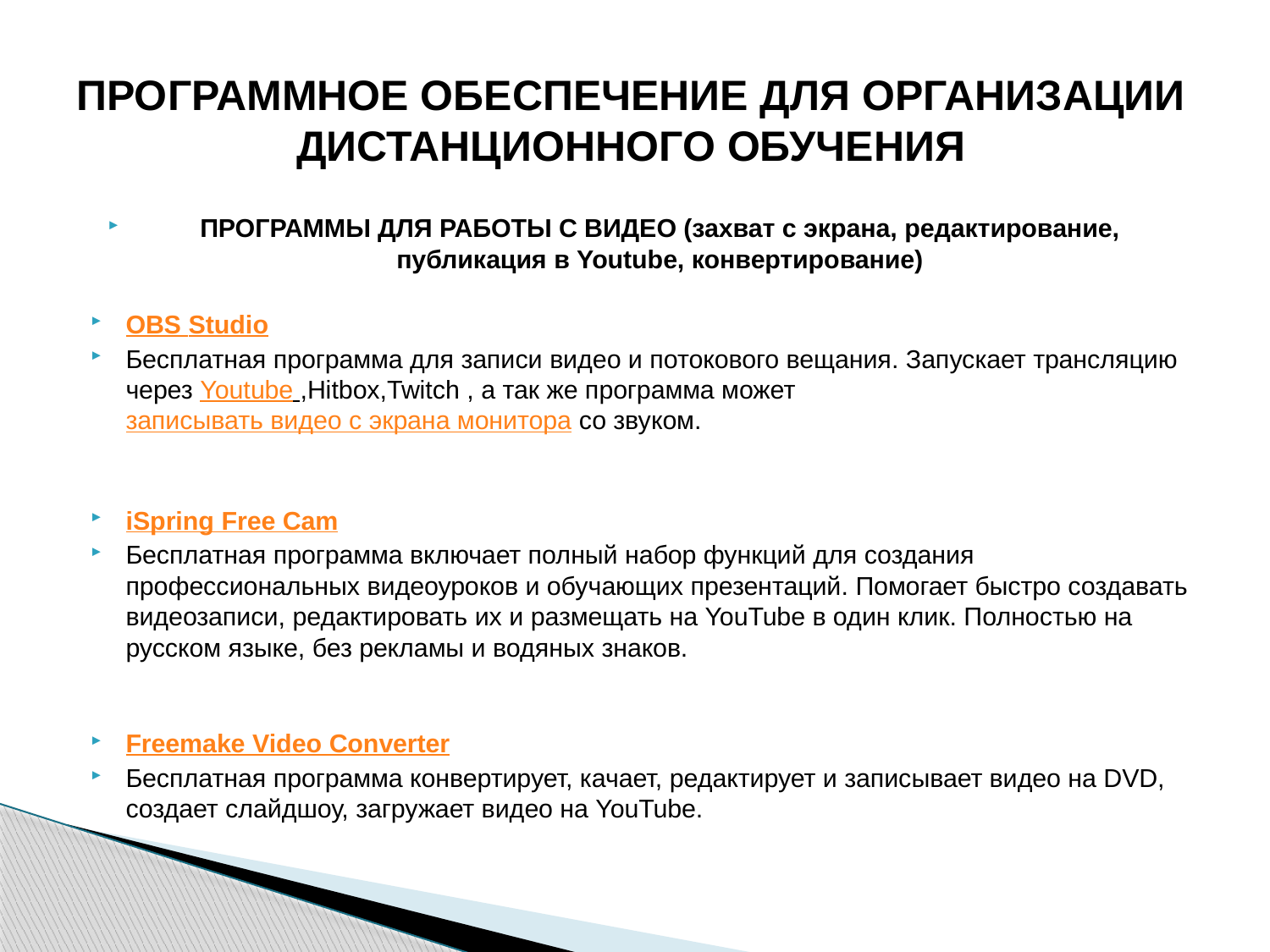

# ПРОГРАММНОЕ ОБЕСПЕЧЕНИЕ ДЛЯ ОРГАНИЗАЦИИ ДИСТАНЦИОННОГО ОБУЧЕНИЯ
ПРОГРАММЫ ДЛЯ РАБОТЫ С ВИДЕО (захват с экрана, редактирование, публикация в Youtube, конвертирование)
OBS Studio
Бесплатная программа для записи видео и потокового вещания. Запускает трансляцию через Youtube ,Hitbox,Twitch , а так же программа может записывать видео с экрана монитора со звуком.

iSpring Free Cam
Бесплатная программа включает полный набор функций для создания профессиональных видеоуроков и обучающих презентаций. Помогает быстро создавать видеозаписи, редактировать их и размещать на YouTube в один клик. Полностью на русском языке, без рекламы и водяных знаков.
Freemake Video Converter
Бесплатная программа конвертирует, качает, редактирует и записывает видео на DVD, создает слайдшоу, загружает видео на YouTube.